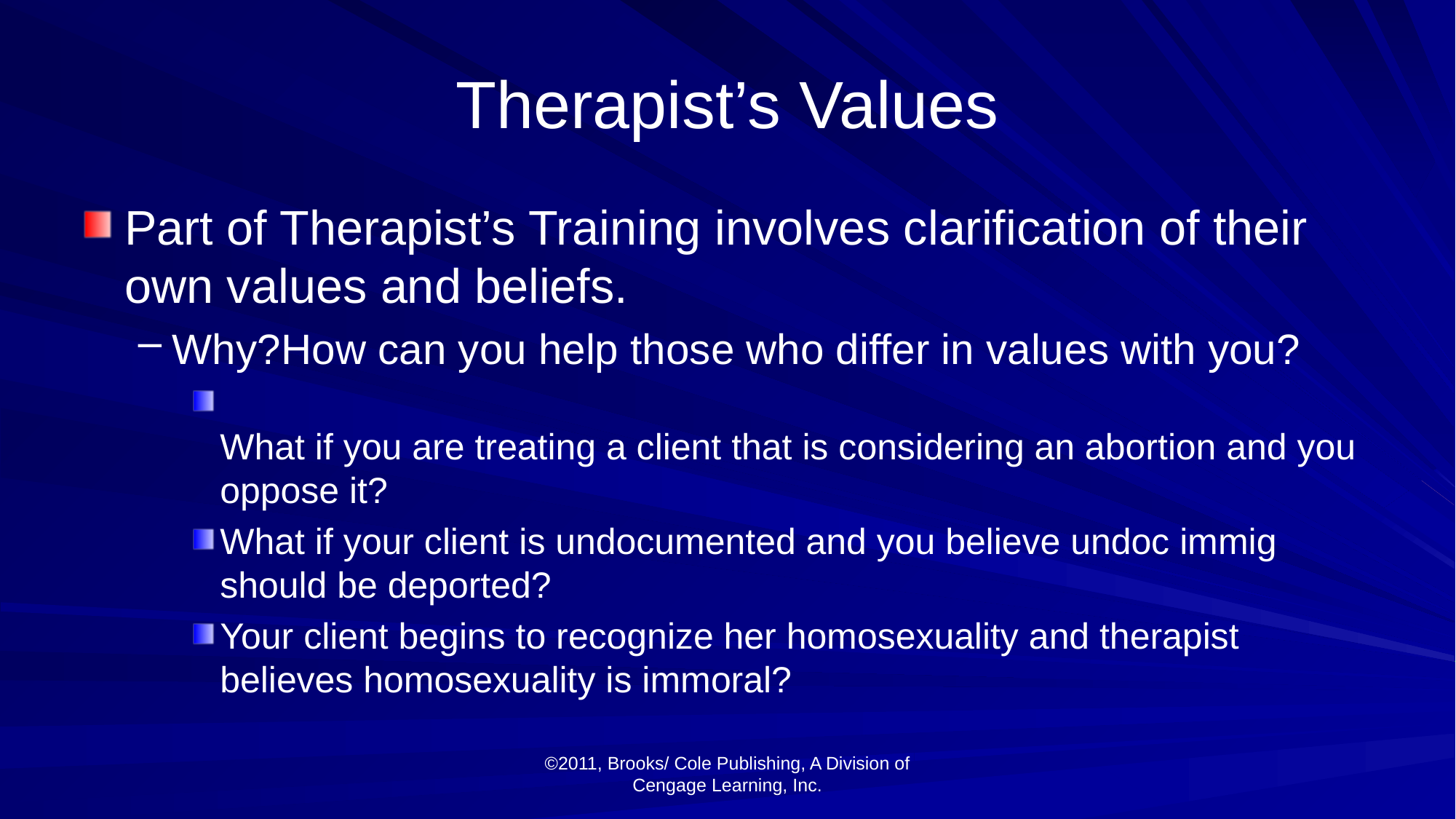

# Therapist’s Values
Part of Therapist’s Training involves clarification of their own values and beliefs.
Why?	How can you help those who differ in values with you?
What if you are treating a client that is considering an abortion and you oppose it?
What if your client is undocumented and you believe undoc immig should be deported?
Your client begins to recognize her homosexuality and therapist believes homosexuality is immoral?
©2011, Brooks/ Cole Publishing, A Division of Cengage Learning, Inc.